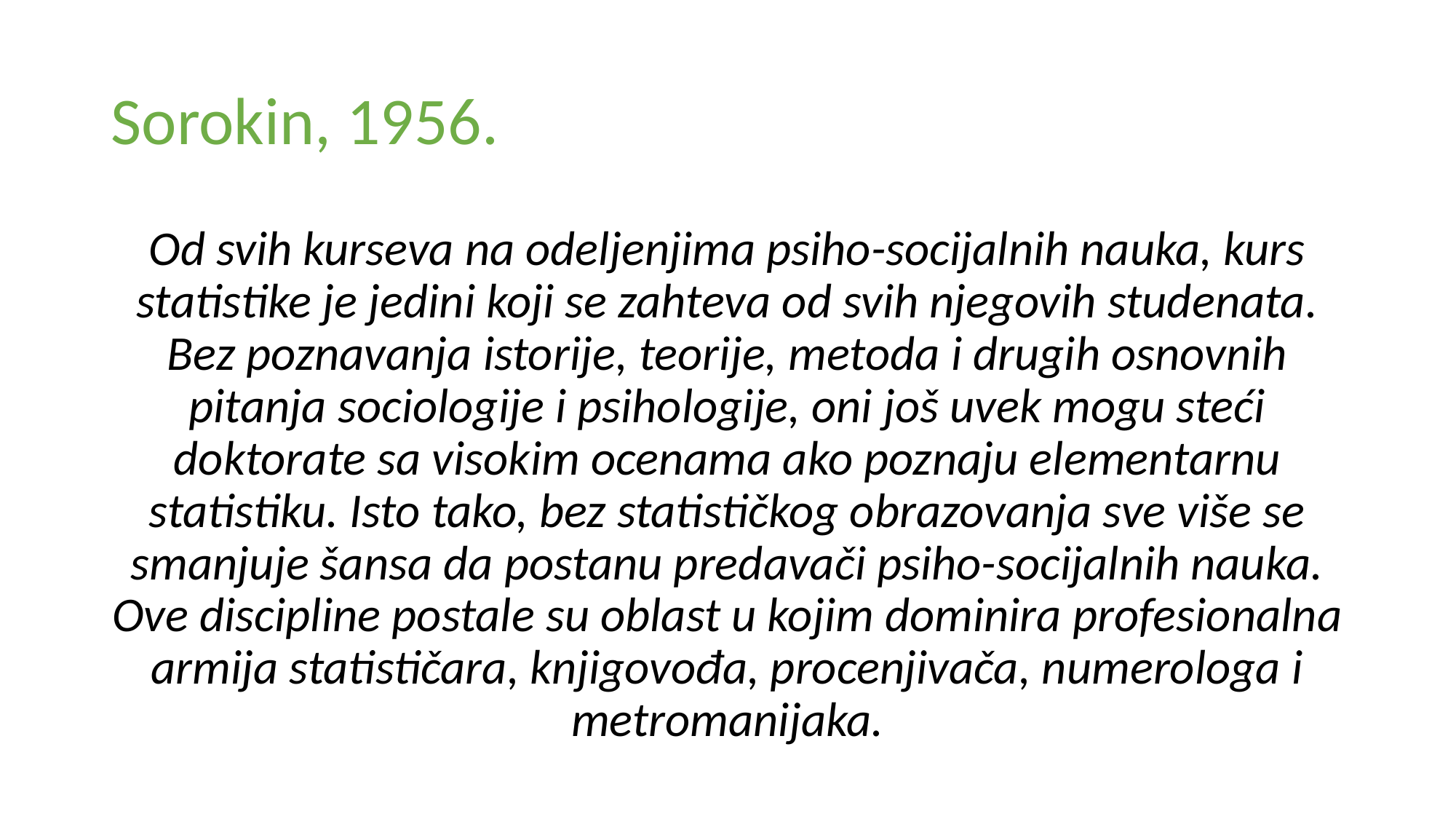

# Sorokin, 1956.
Od svih kurseva na odeljenjima psiho-socijalnih nauka, kurs statistike je jedini koji se zahteva od svih njegovih studenata. Bez poznavanja istorije, teorije, metoda i drugih osnovnih pitanja sociologije i psihologije, oni još uvek mogu steći doktorate sa visokim ocenama ako poznaju elementarnu statistiku. Isto tako, bez statističkog obrazovanja sve više se smanjuje šansa da postanu predavači psiho-socijalnih nauka. Ove discipline postale su oblast u kojim dominira profesionalna armija statističara, knjigovođa, procenjivača, numerologa i metromanijaka.